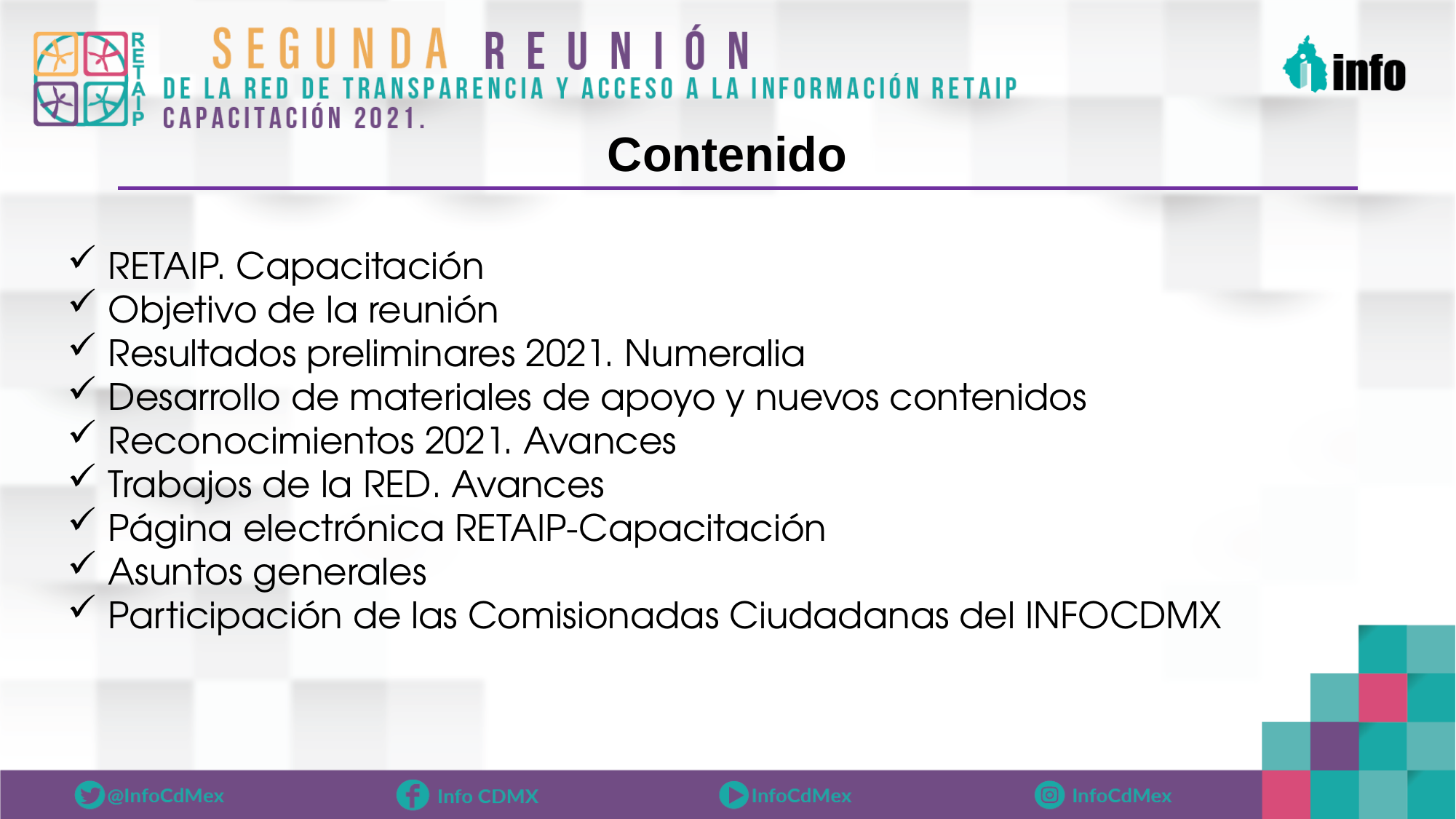

Contenido
RETAIP. Capacitación
Objetivo de la reunión
Resultados preliminares 2021. Numeralia
Desarrollo de materiales de apoyo y nuevos contenidos
Reconocimientos 2021. Avances
Trabajos de la RED. Avances
Página electrónica RETAIP-Capacitación
Asuntos generales
Participación de las Comisionadas Ciudadanas del INFOCDMX